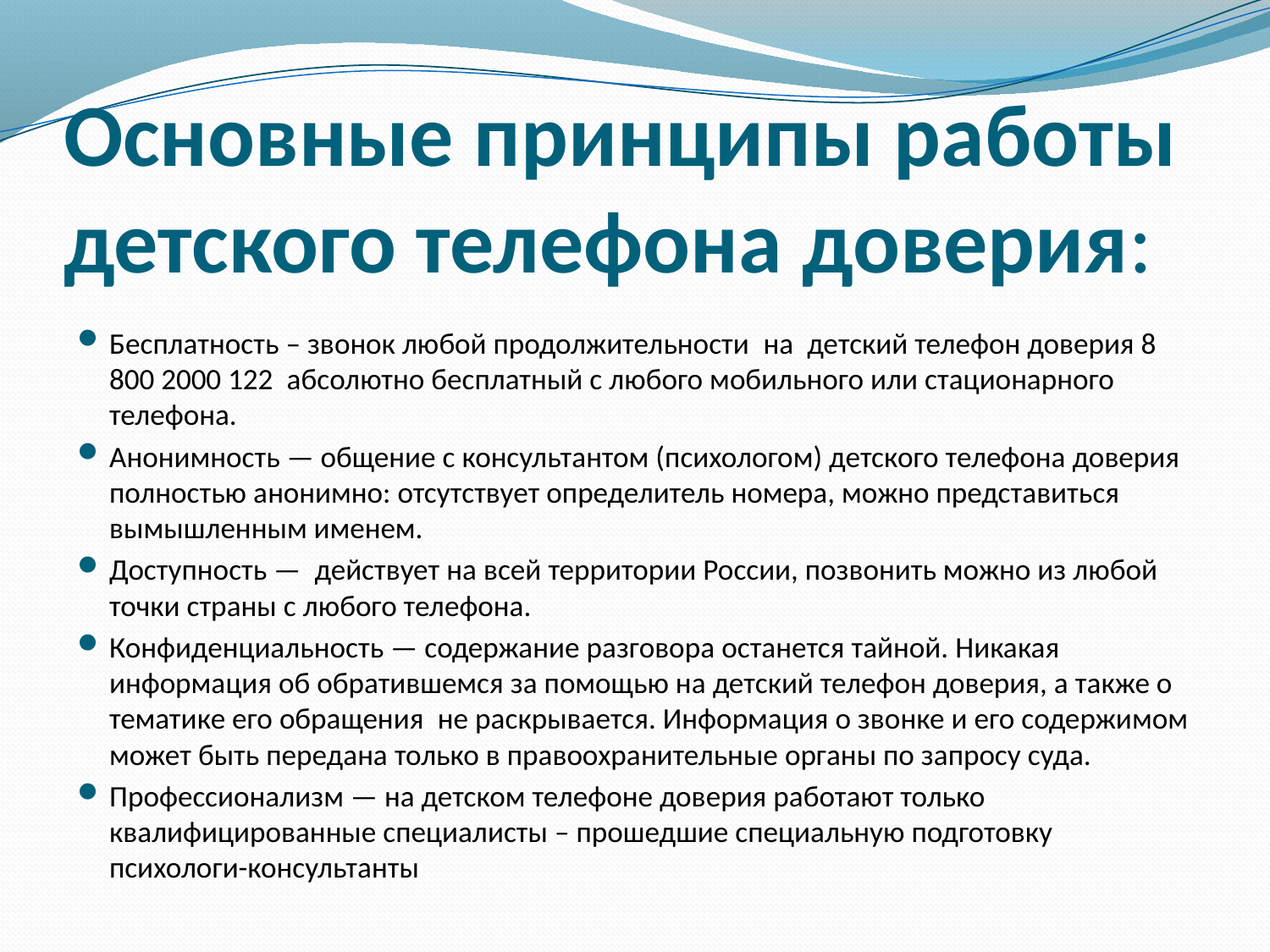

# Основные принципы работы детского телефона доверия:

Бесплатность – звонок любой продолжительности  на  детский телефон доверия 8 800 2000 122  абсолютно бесплатный с любого мобильного или стационарного телефона.
Анонимность — общение с консультантом (психологом) детского телефона доверия  полностью анонимно: отсутствует определитель номера, можно представиться вымышленным именем.
Доступность —  действует на всей территории России, позвонить можно из любой точки страны с любого телефона.
Конфиденциальность — содержание разговора останется тайной. Никакая информация об обратившемся за помощью на детский телефон доверия, а также о тематике его обращения  не раскрывается. Информация о звонке и его содержимом может быть передана только в правоохранительные органы по запросу суда.
Профессионализм — на детском телефоне доверия работают только квалифицированные специалисты – прошедшие специальную подготовку психологи-консультанты